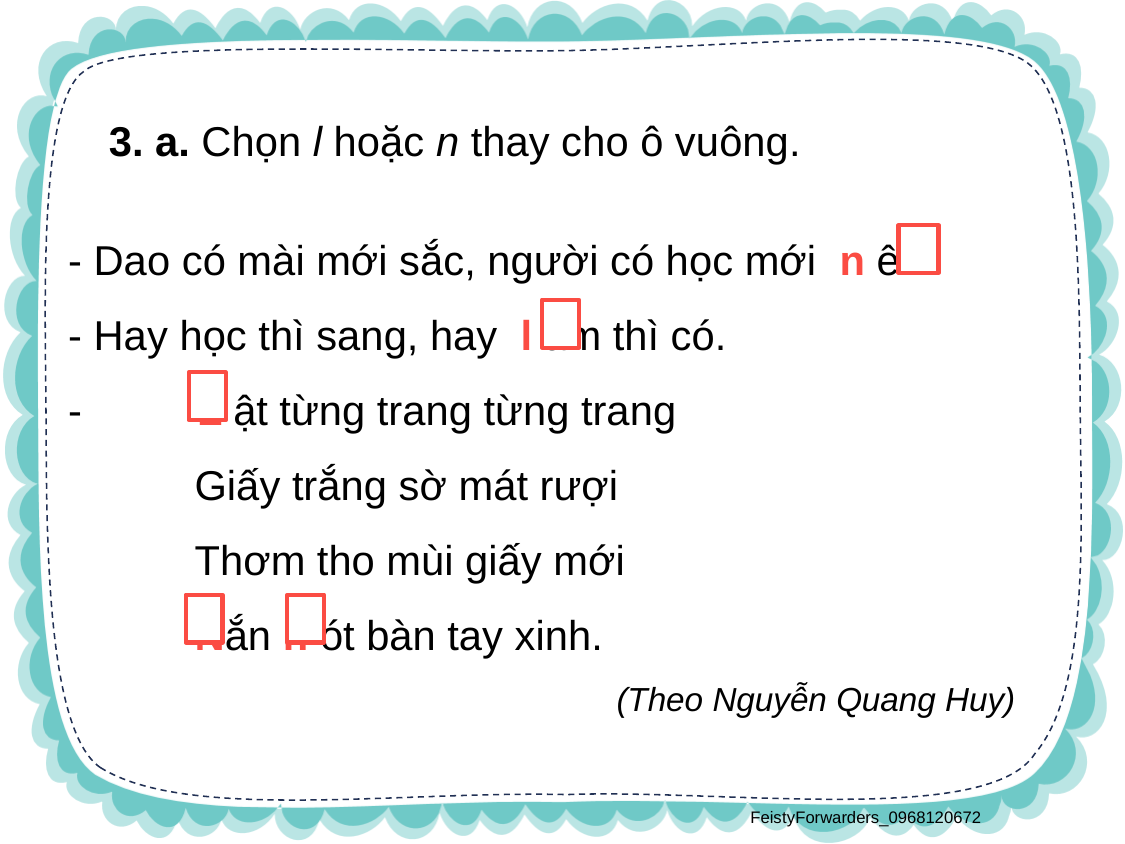

3. a. Chọn l hoặc n thay cho ô vuông.
- Dao có mài mới sắc, người có học mới  n ên.
- Hay học thì sang, hay  l àm thì có.
-          L ật từng trang từng trang
           Giấy trắng sờ mát rượi
           Thơm tho mùi giấy mới
           Nắn n ót bàn tay xinh.
(Theo Nguyễn Quang Huy)